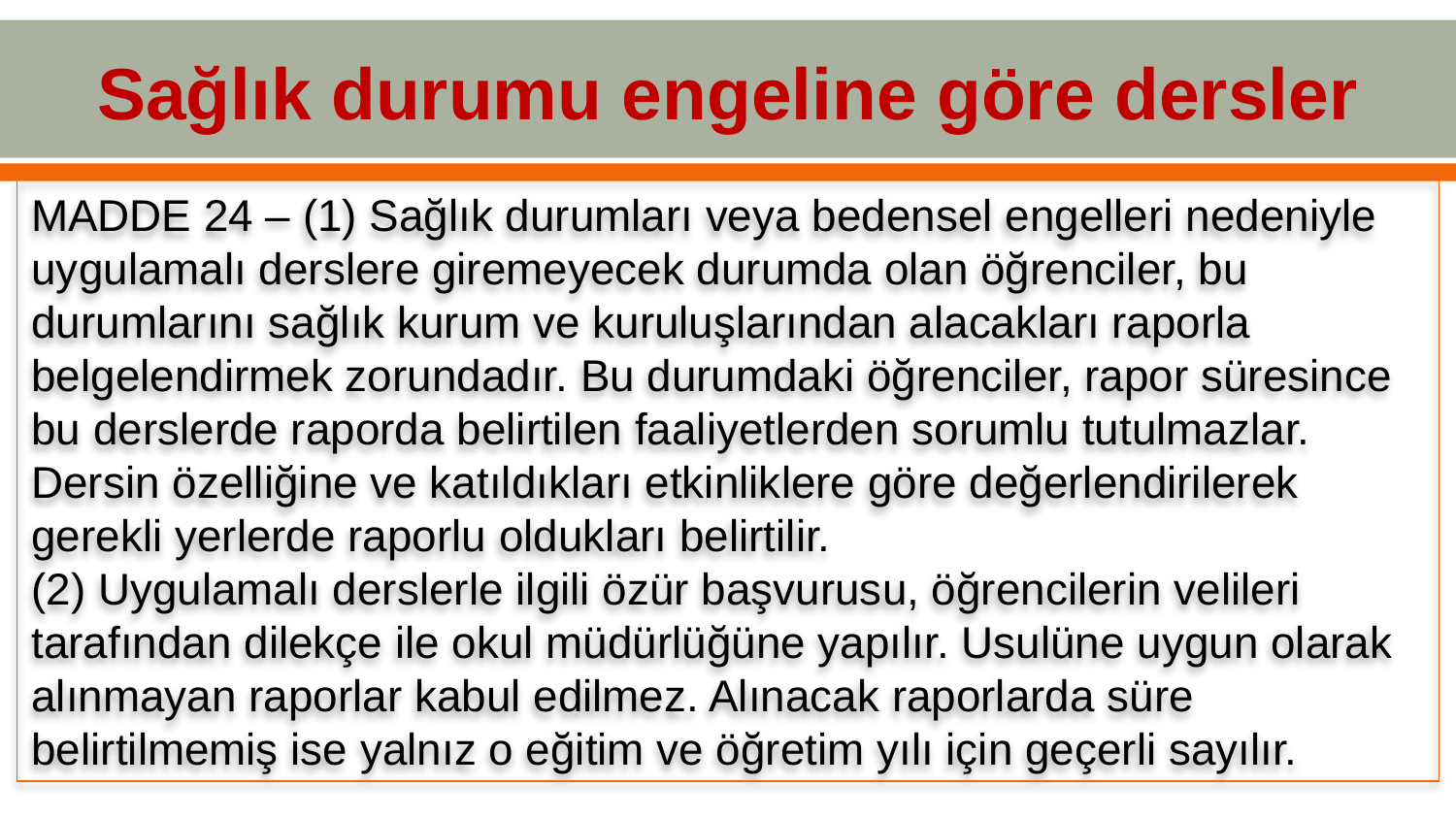

Sağlık durumu engeline göre dersler
MADDE 24 – (1) Sağlık durumları veya bedensel engelleri nedeniyle uygulamalı derslere giremeyecek durumda olan öğrenciler, bu durumlarını sağlık kurum ve kuruluşlarından alacakları raporla belgelendirmek zorundadır. Bu durumdaki öğrenciler, rapor süresince bu derslerde raporda belirtilen faaliyetlerden sorumlu tutulmazlar. Dersin özelliğine ve katıldıkları etkinliklere göre değerlendirilerek gerekli yerlerde raporlu oldukları belirtilir.
(2) Uygulamalı derslerle ilgili özür başvurusu, öğrencilerin velileri tarafından dilekçe ile okul müdürlüğüne yapılır. Usulüne uygun olarak alınmayan raporlar kabul edilmez. Alınacak raporlarda süre belirtilmemiş ise yalnız o eğitim ve öğretim yılı için geçerli sayılır.